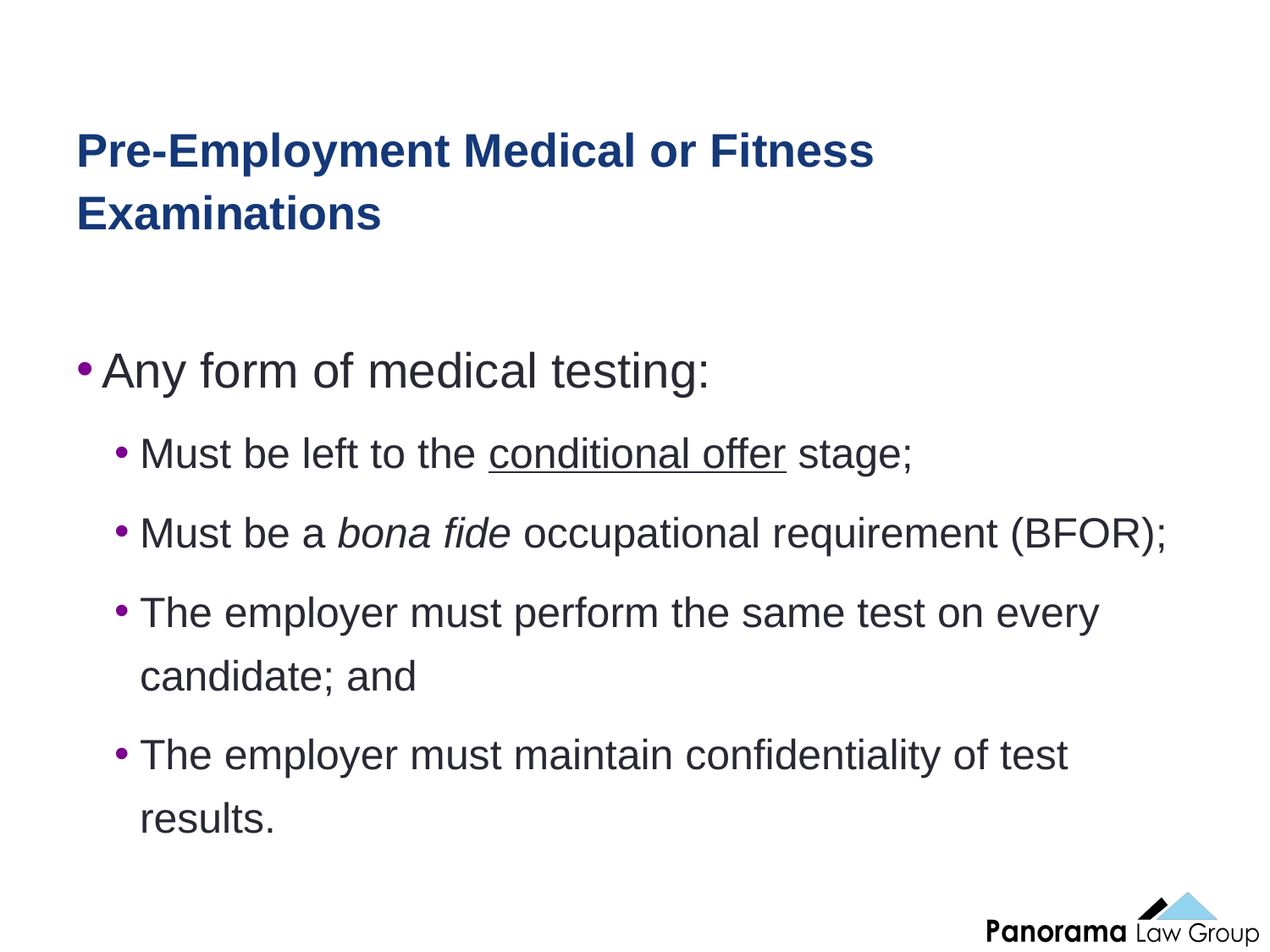

50
# Pre-Employment Medical or Fitness Examinations
Any form of medical testing:
Must be left to the conditional offer stage;
Must be a bona fide occupational requirement (BFOR);
The employer must perform the same test on every candidate; and
The employer must maintain confidentiality of test results.